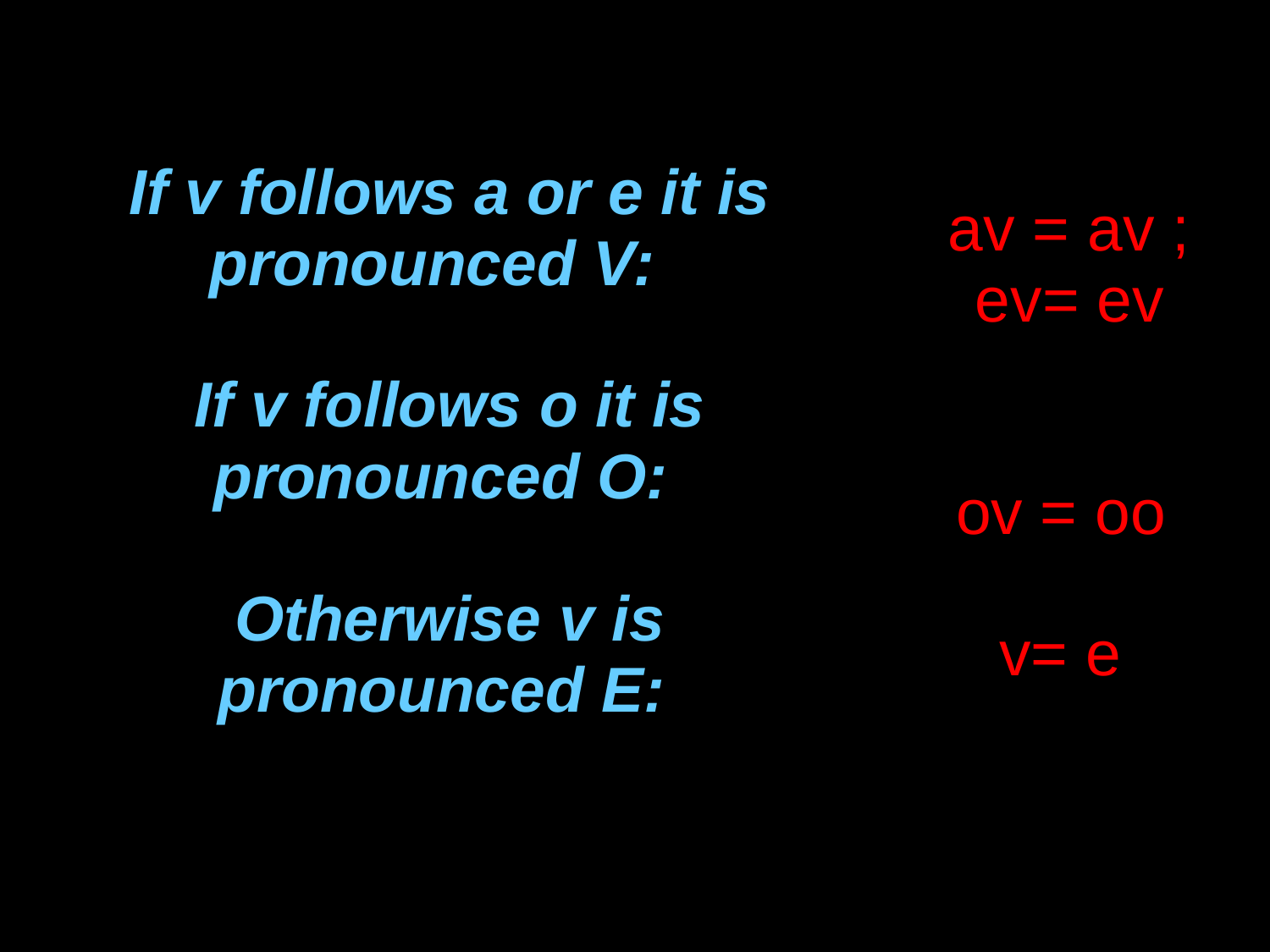

| If v follows a or e it is pronounced V: If v follows o it is pronounced O: Otherwise v is pronounced E: | av = av ; ev= ev ov = oo v= e |
| --- | --- |